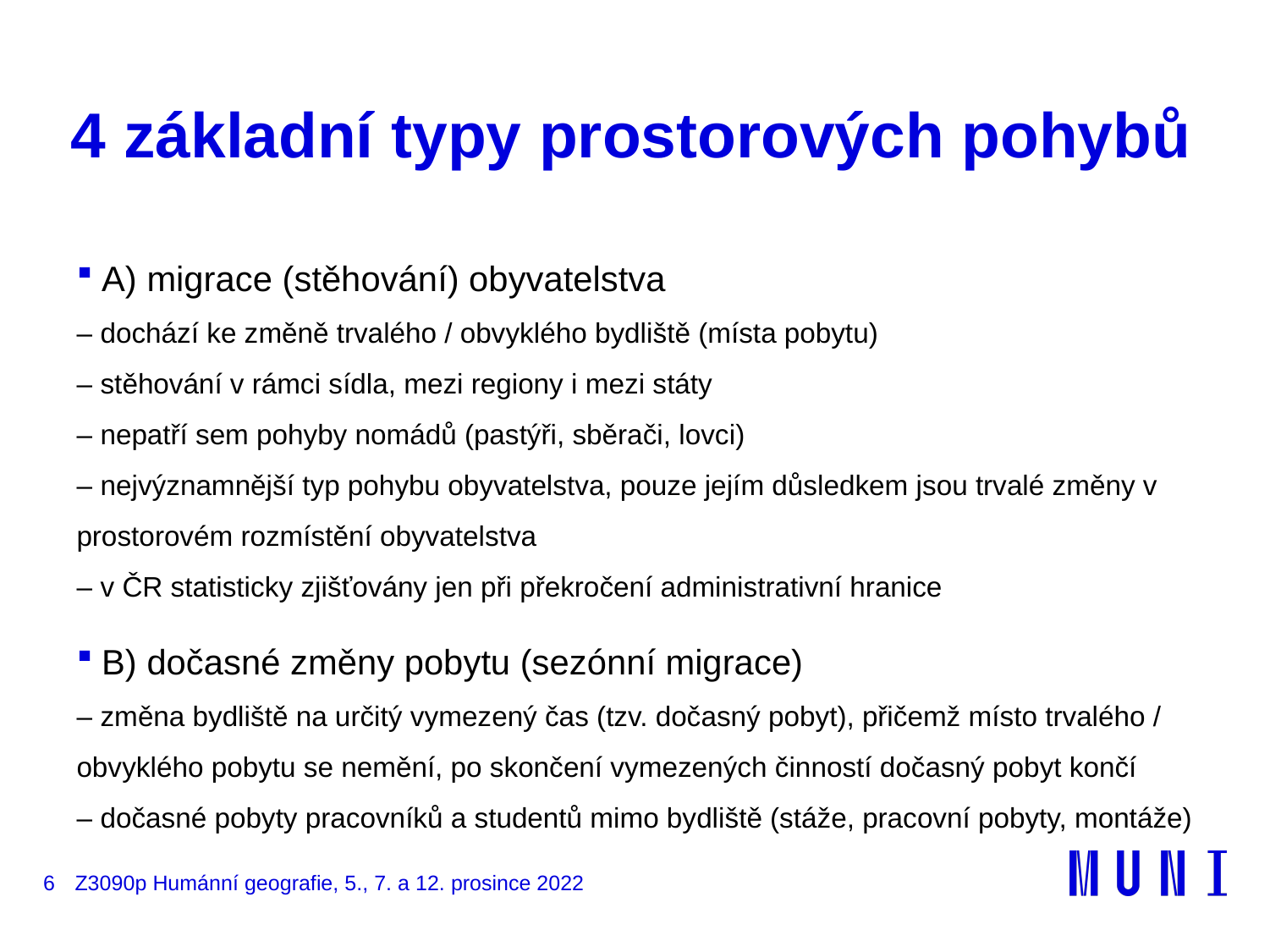

# 4 základní typy prostorových pohybů
A) migrace (stěhování) obyvatelstva
– dochází ke změně trvalého / obvyklého bydliště (místa pobytu)
– stěhování v rámci sídla, mezi regiony i mezi státy
– nepatří sem pohyby nomádů (pastýři, sběrači, lovci)
– nejvýznamnější typ pohybu obyvatelstva, pouze jejím důsledkem jsou trvalé změny v prostorovém rozmístění obyvatelstva
– v ČR statisticky zjišťovány jen při překročení administrativní hranice

B) dočasné změny pobytu (sezónní migrace)
– změna bydliště na určitý vymezený čas (tzv. dočasný pobyt), přičemž místo trvalého / obvyklého pobytu se nemění, po skončení vymezených činností dočasný pobyt končí
– dočasné pobyty pracovníků a studentů mimo bydliště (stáže, pracovní pobyty, montáže)

6
Z3090p Humánní geografie, 5., 7. a 12. prosince 2022